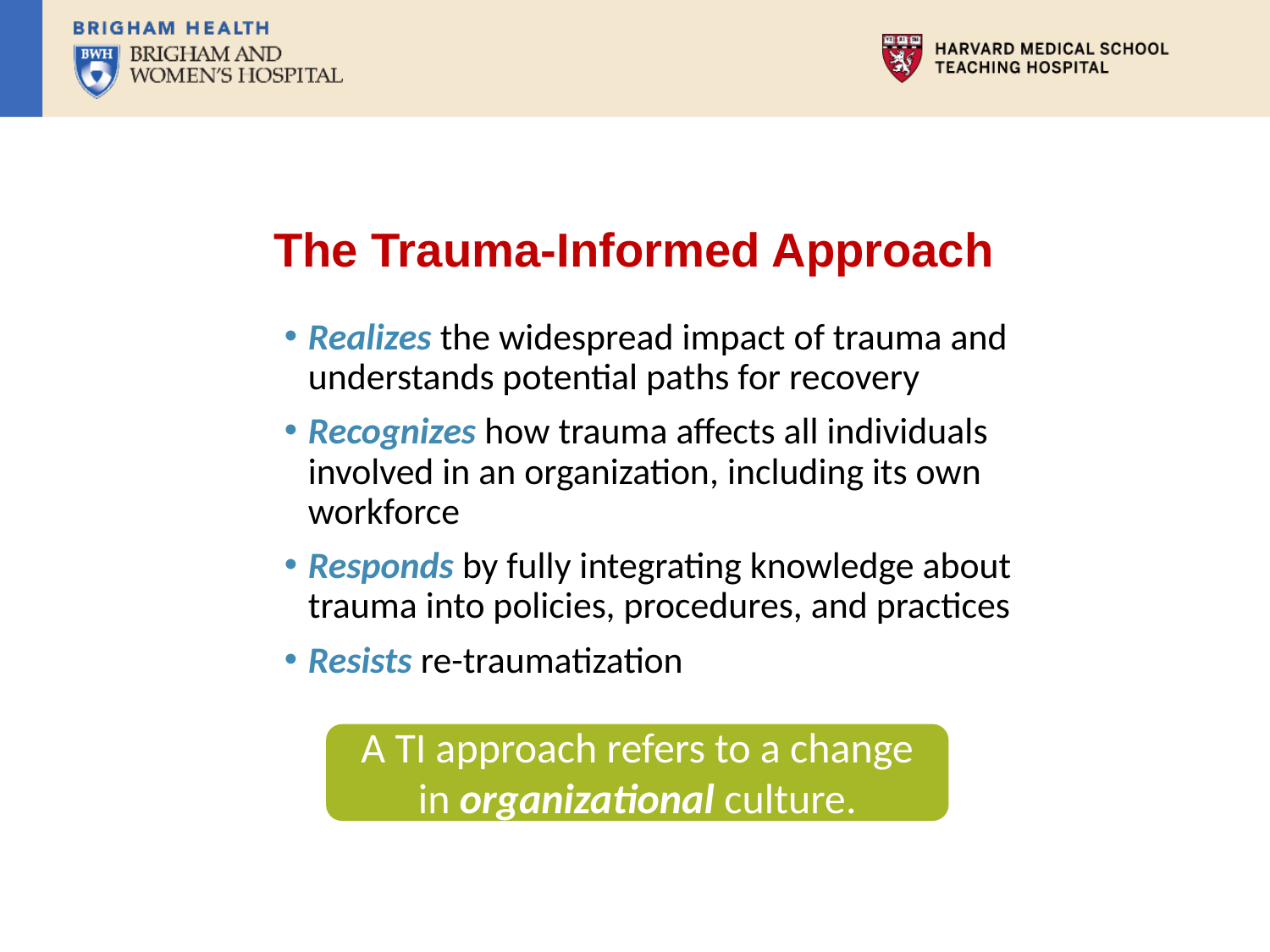

The Trauma-Informed Approach
Realizes the widespread impact of trauma and understands potential paths for recovery
Recognizes how trauma affects all individuals involved in an organization, including its own workforce
Responds by fully integrating knowledge about trauma into policies, procedures, and practices
Resists re-traumatization

A TI approach refers to a change in organizational culture.